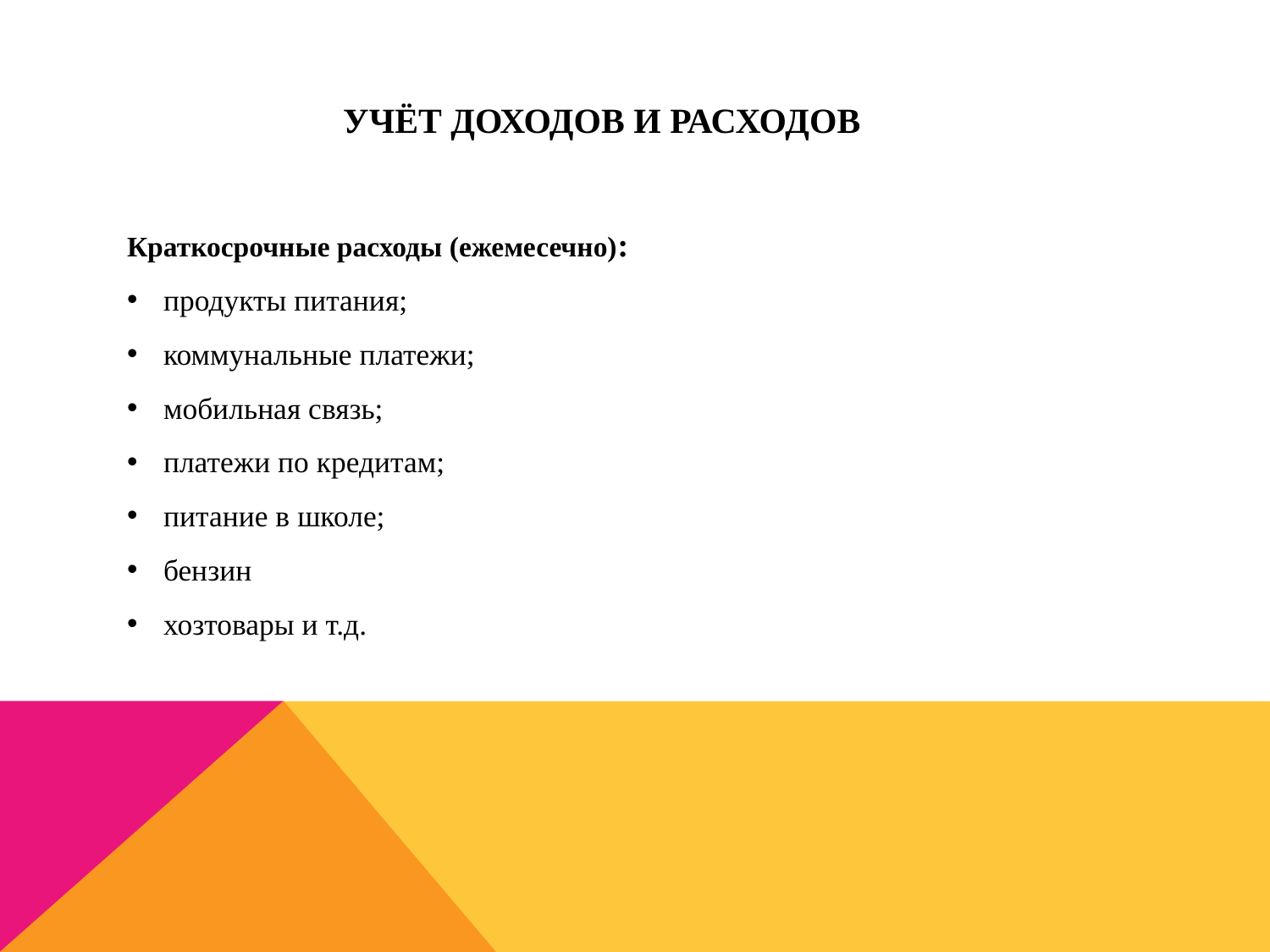

# Учёт доходов и расходов

Краткосрочные расходы (ежемесечно):
продукты питания;
коммунальные платежи;
мобильная связь;
платежи по кредитам;
питание в школе;
бензин
хозтовары и т.д.